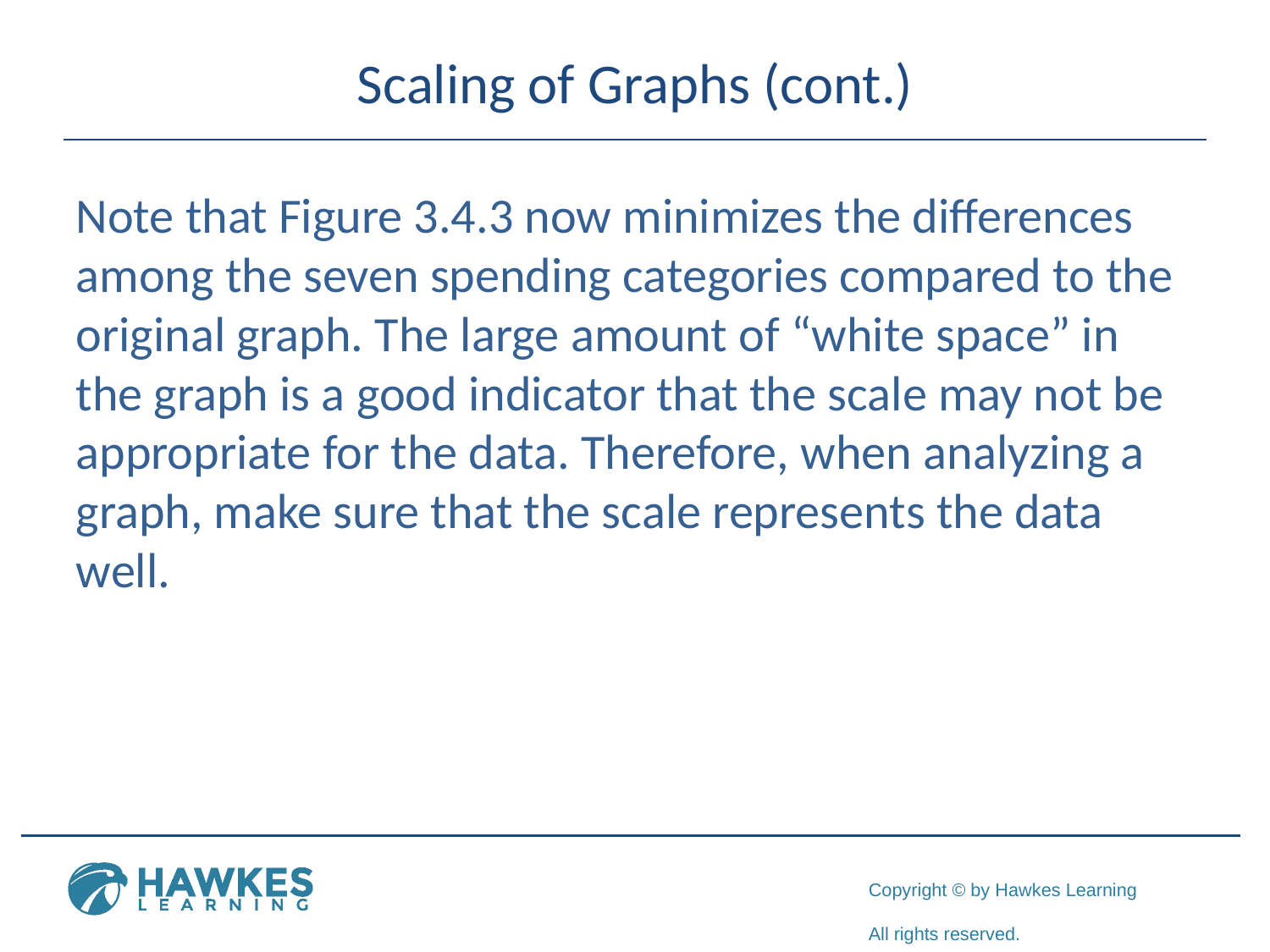

# Scaling of Graphs (cont.)
Note that Figure 3.4.3 now minimizes the differences among the seven spending categories compared to the original graph. The large amount of “white space” in the graph is a good indicator that the scale may not be appropriate for the data. Therefore, when analyzing a graph, make sure that the scale represents the data well.